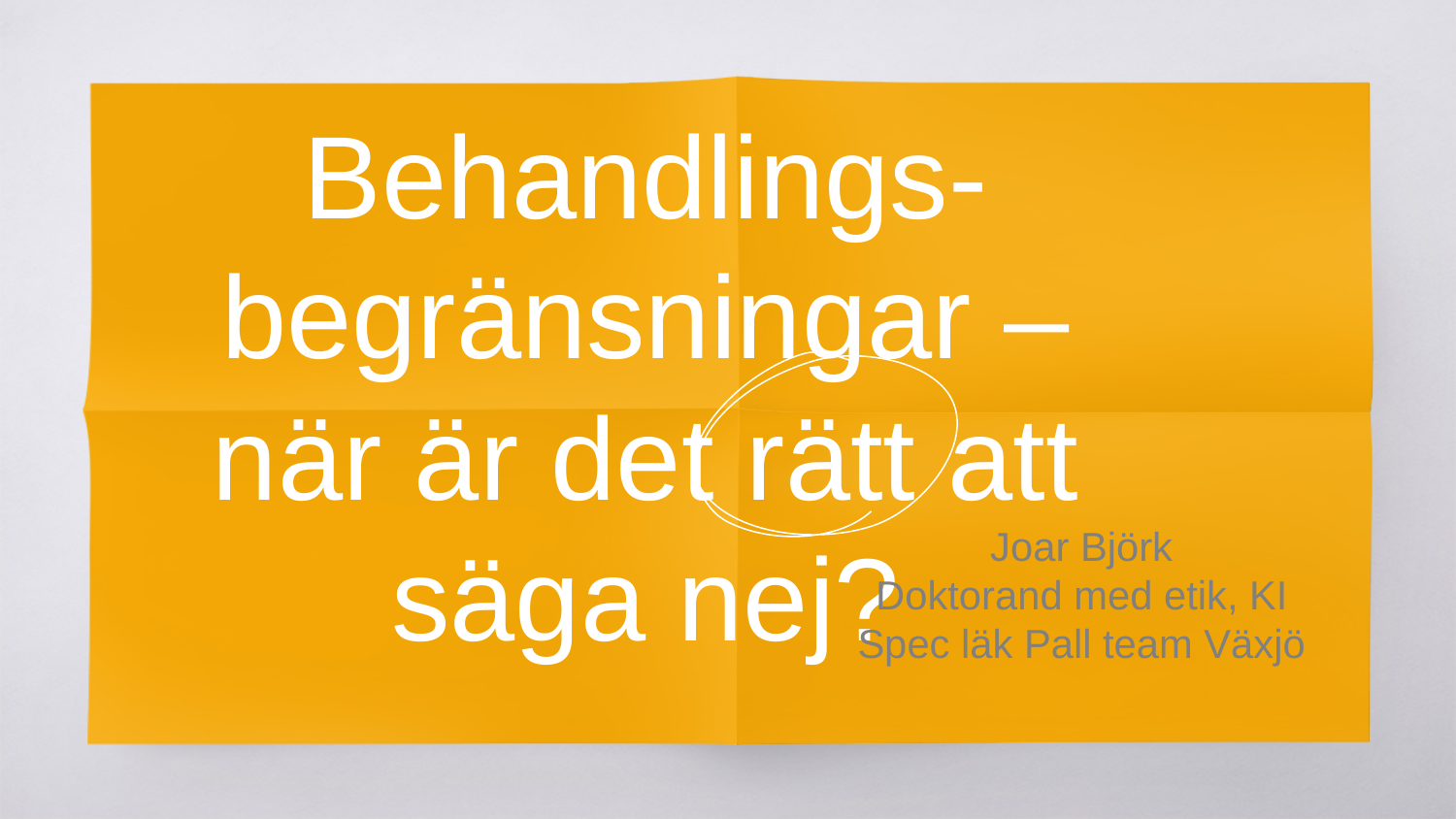

# Behandlings-begränsningar – när är det rätt att säga nej?

Joar Björk
Doktorand med etik, KI
Spec läk Pall team Växjö